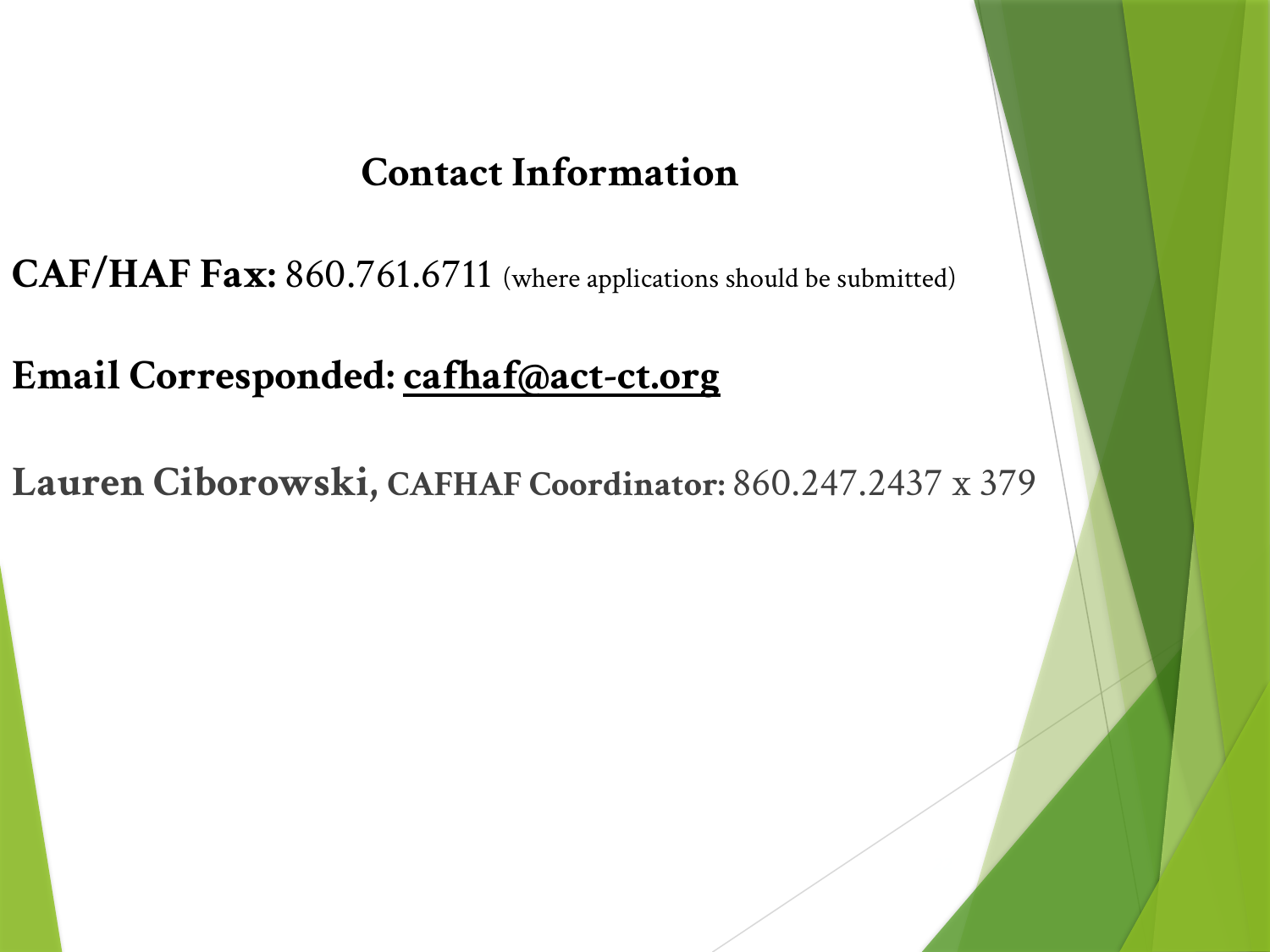

Contact Information

CAF/HAF Fax: 860.761.6711 (where applications should be submitted)

Email Corresponded: cafhaf@act-ct.org

Lauren Ciborowski, CAFHAF Coordinator: 860.247.2437 x 379

22